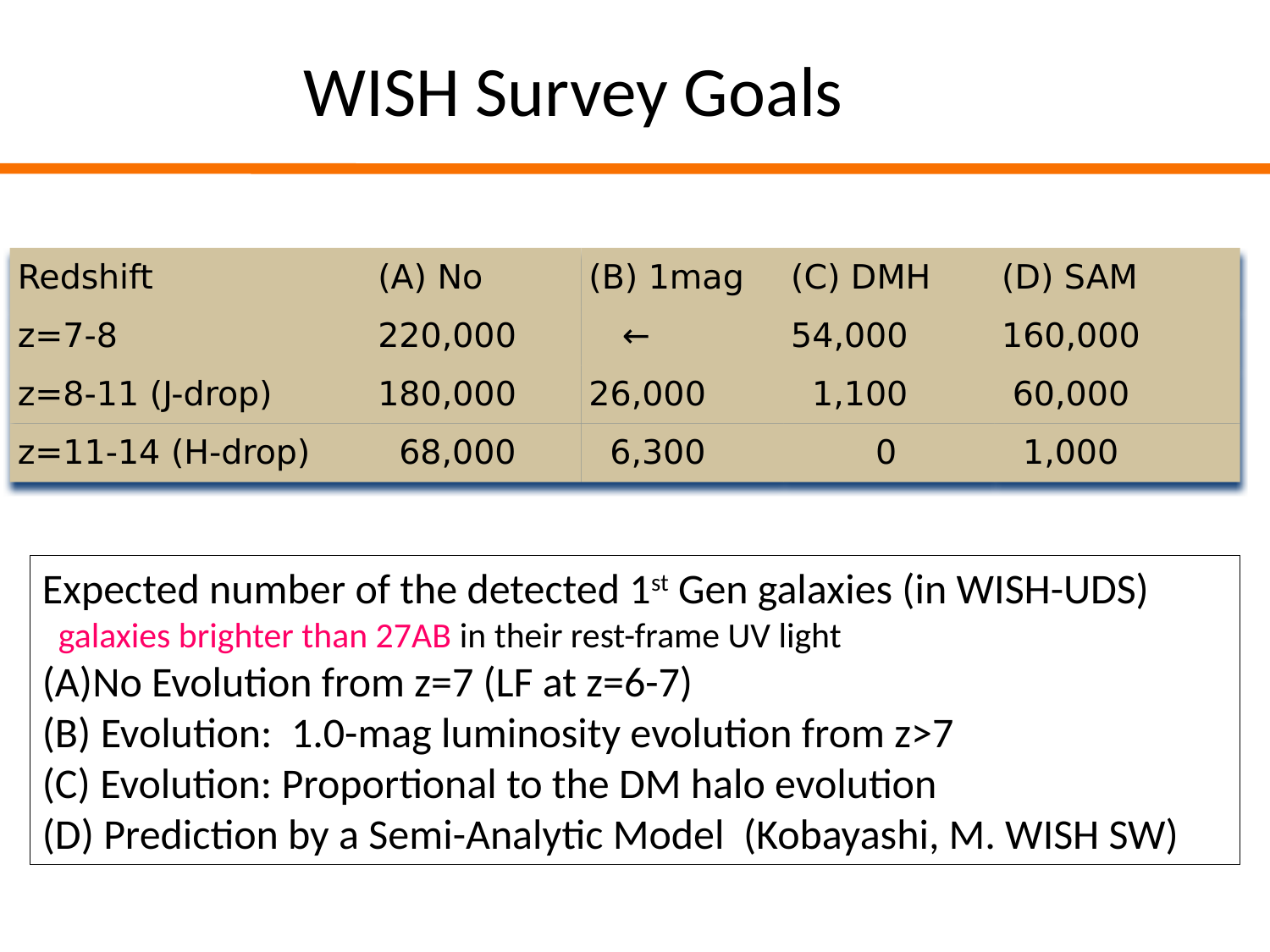

WISH Survey Goals
| Redshift | (A) No | (B) 1mag | (C) DMH | (D) SAM |
| --- | --- | --- | --- | --- |
| z=7-8 | 220,000 | ← | 54,000 | 160,000 |
| z=8-11 (J-drop) | 180,000 | 26,000 | 1,100 | 60,000 |
| z=11-14 (H-drop) | 68,000 | 6,300 | 0 | 1,000 |
Expected number of the detected 1st Gen galaxies (in WISH-UDS)
  galaxies brighter than 27AB in their rest-frame UV light
No Evolution from z=7 (LF at z=6-7)
 Evolution:  1.0-mag luminosity evolution from z>7
 Evolution: Proportional to the DM halo evolution
 Prediction by a Semi-Analytic Model  (Kobayashi, M. WISH SW)